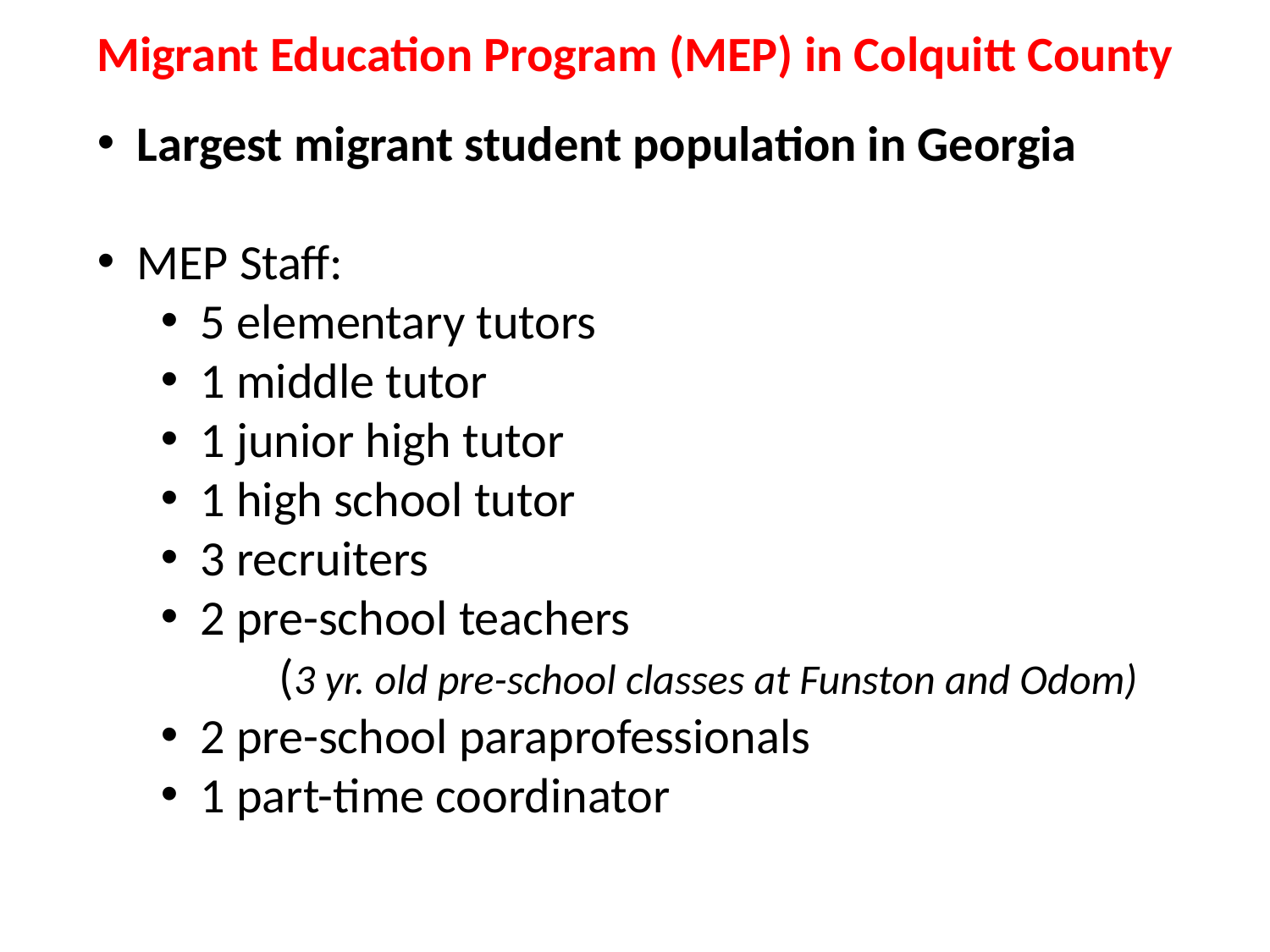

Migrant Education Program (MEP) in Colquitt County
Largest migrant student population in Georgia

MEP Staff:
5 elementary tutors
1 middle tutor
1 junior high tutor
1 high school tutor
3 recruiters
2 pre-school teachers                                                        (3 yr. old pre-school classes at Funston and Odom)
2 pre-school paraprofessionals
1 part-time coordinator